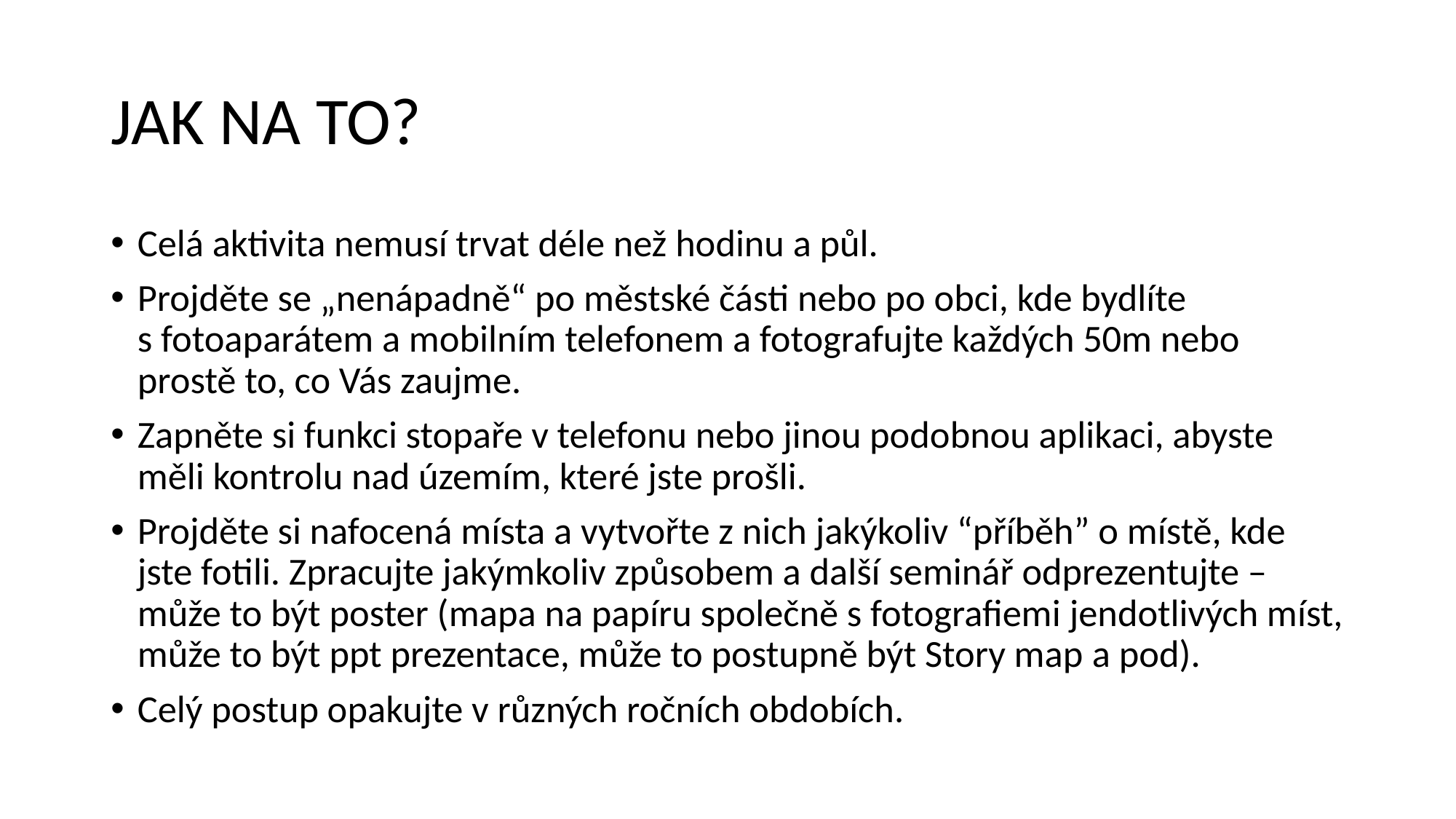

# JAK NA TO?
Celá aktivita nemusí trvat déle než hodinu a půl.
Projděte se „nenápadně“ po městské části nebo po obci, kde bydlíte s fotoaparátem a mobilním telefonem a fotografujte každých 50m nebo prostě to, co Vás zaujme.
Zapněte si funkci stopaře v telefonu nebo jinou podobnou aplikaci, abyste měli kontrolu nad územím, které jste prošli.
Projděte si nafocená místa a vytvořte z nich jakýkoliv “příběh” o místě, kde jste fotili. Zpracujte jakýmkoliv způsobem a další seminář odprezentujte – může to být poster (mapa na papíru společně s fotografiemi jendotlivých míst, může to být ppt prezentace, může to postupně být Story map a pod).
Celý postup opakujte v různých ročních obdobích.